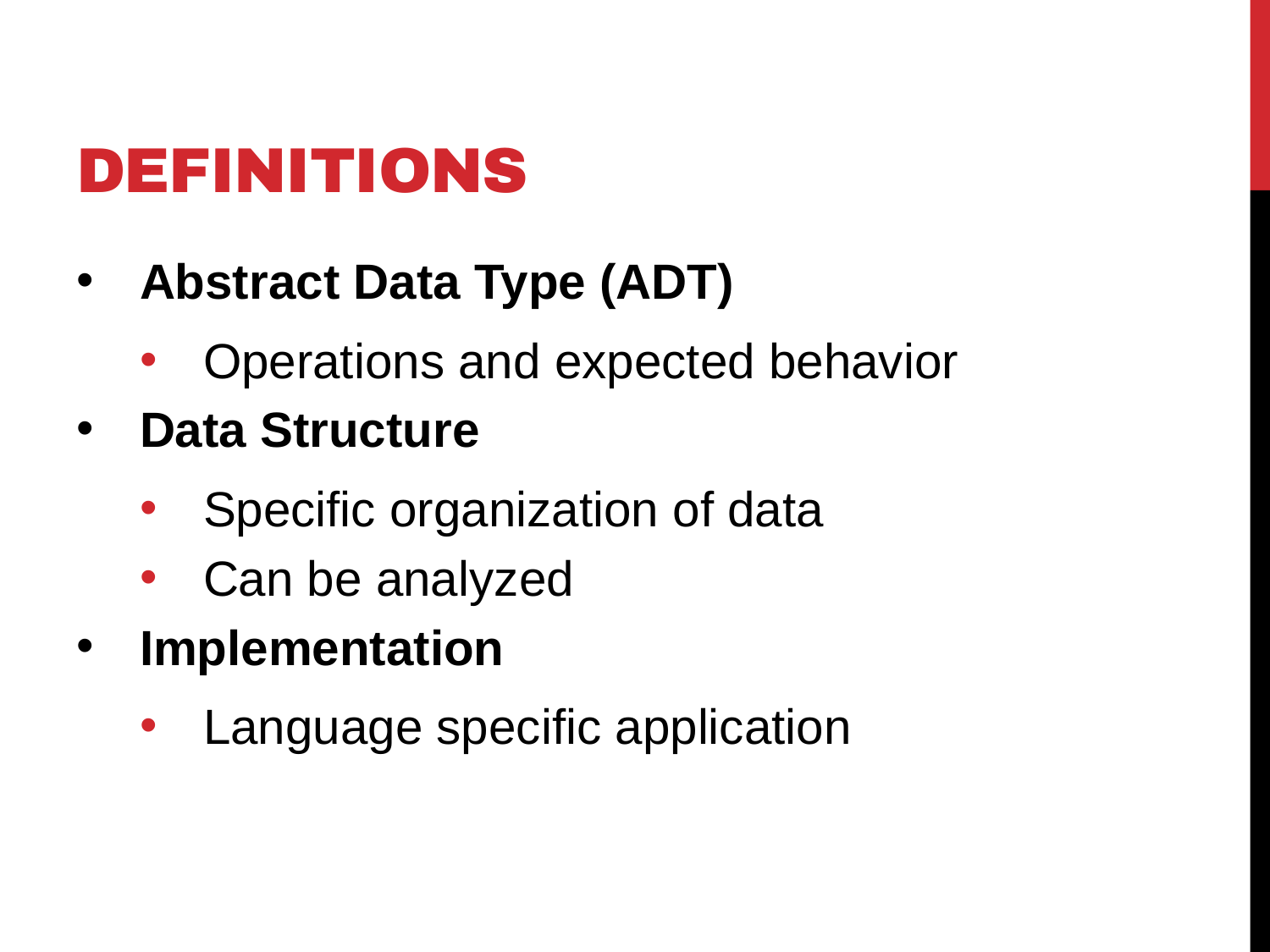

# Definitions
Abstract Data Type (ADT)
Operations and expected behavior
Data Structure
Specific organization of data
Can be analyzed
Implementation
Language specific application